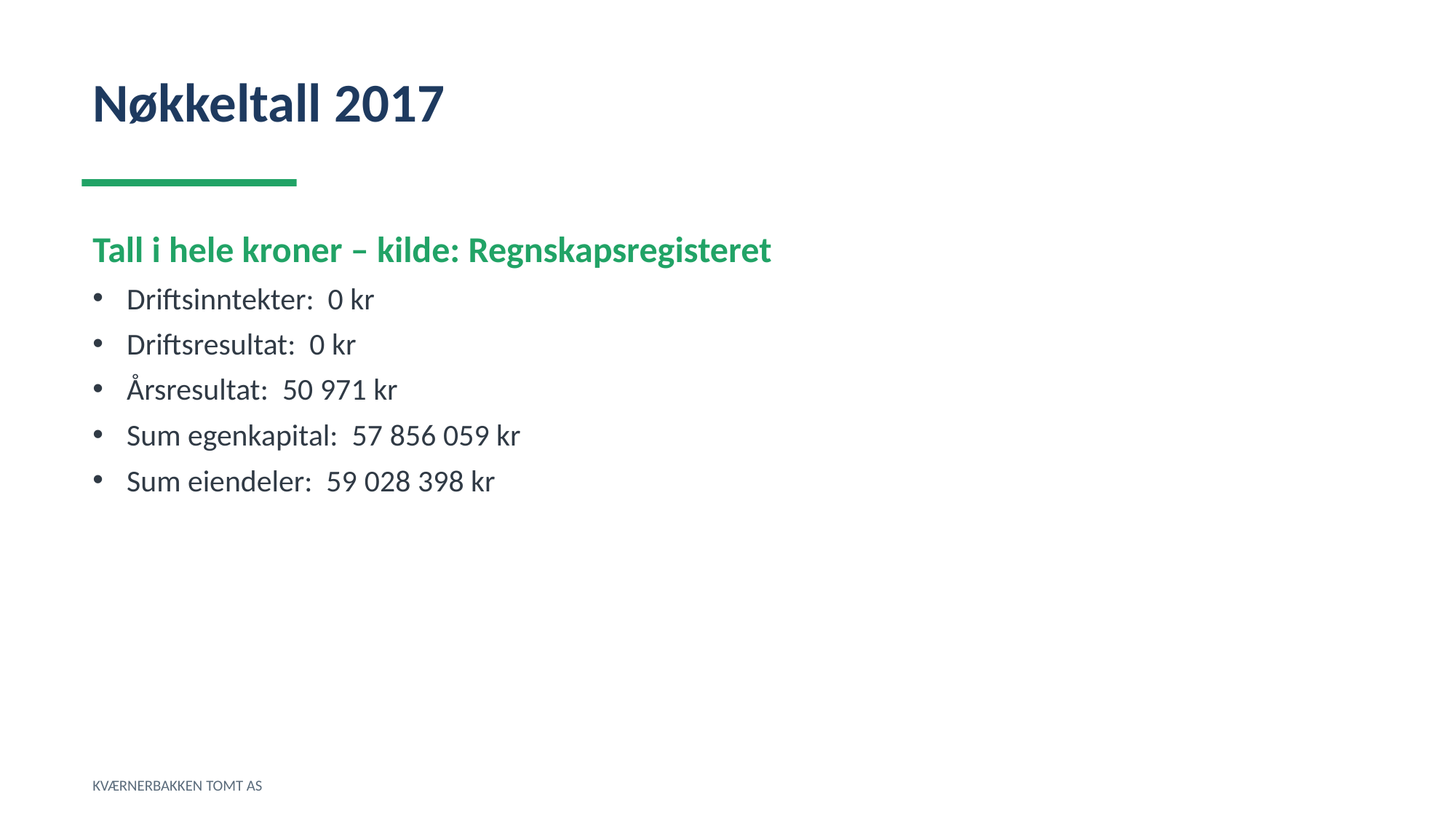

Nøkkeltall 2017

Tall i hele kroner – kilde: Regnskapsregisteret
Driftsinntekter:  0 kr
Driftsresultat:  0 kr
Årsresultat:  50 971 kr
Sum egenkapital:  57 856 059 kr
Sum eiendeler:  59 028 398 kr
KVÆRNERBAKKEN TOMT AS